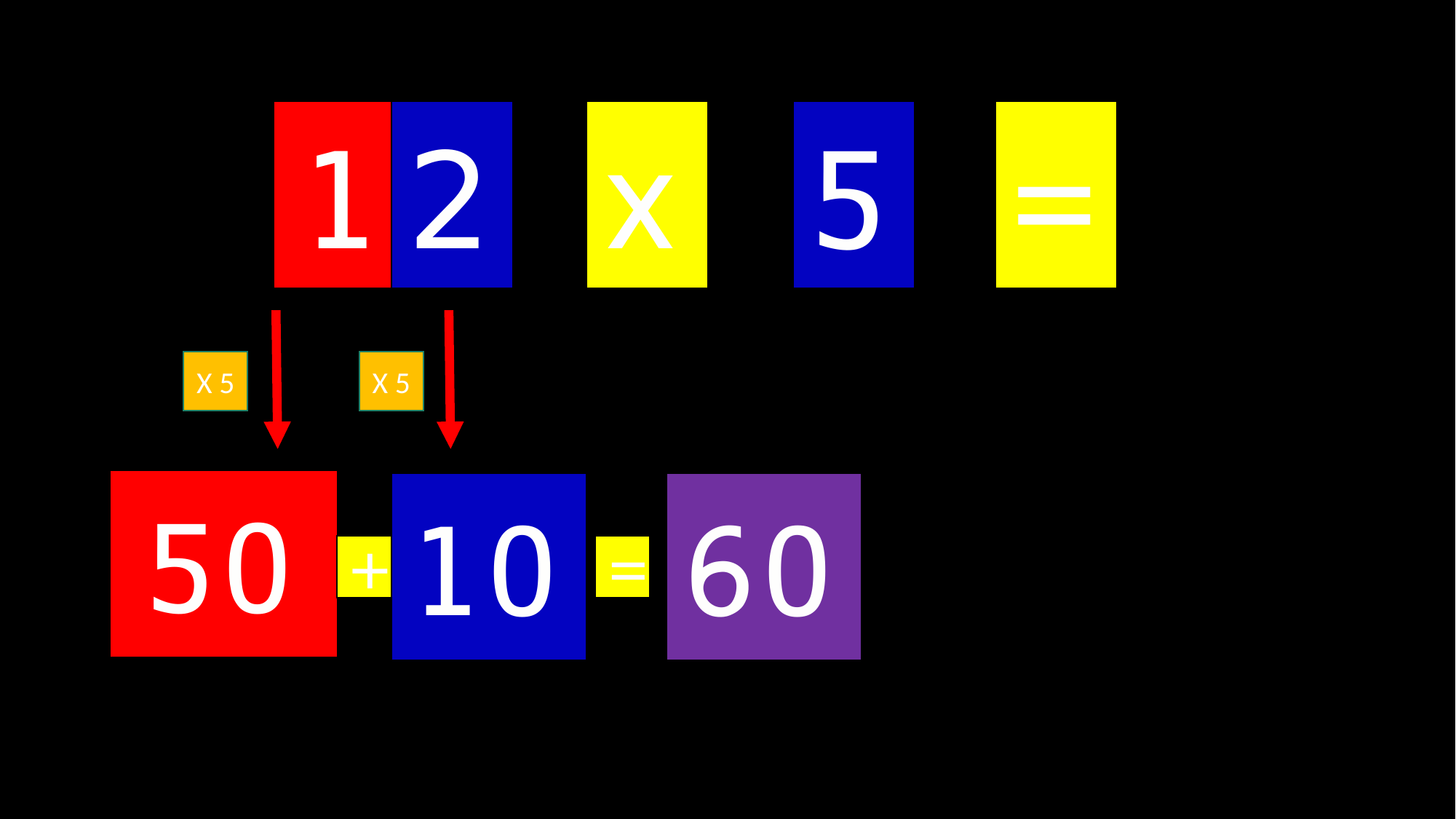

2
10
x
5
=
X 5
X 5
50
10
60
+
=